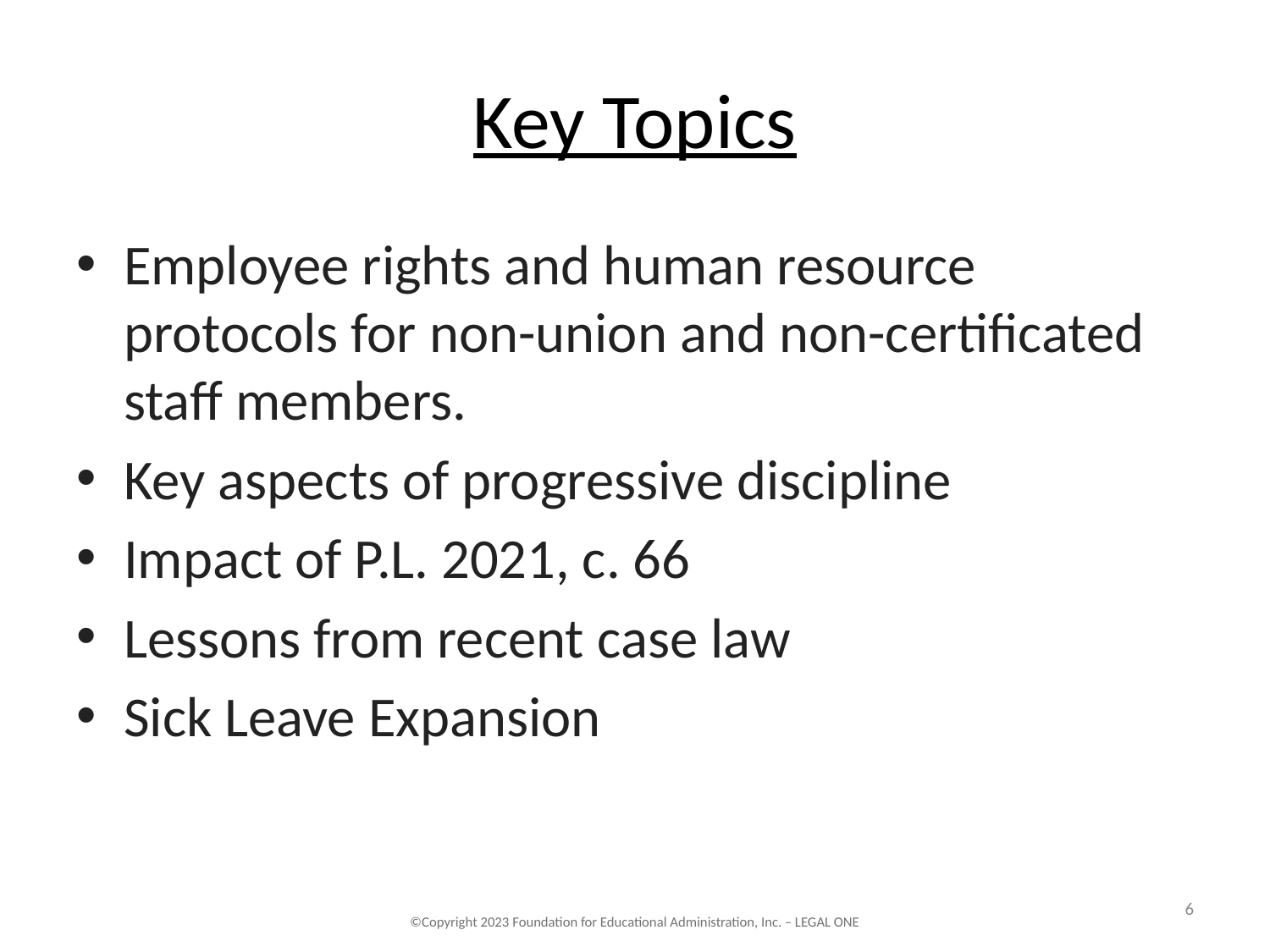

# Key Topics
Employee rights and human resource protocols for non-union and non-certificated staff members.
Key aspects of progressive discipline
Impact of P.L. 2021, c. 66
Lessons from recent case law
Sick Leave Expansion
6